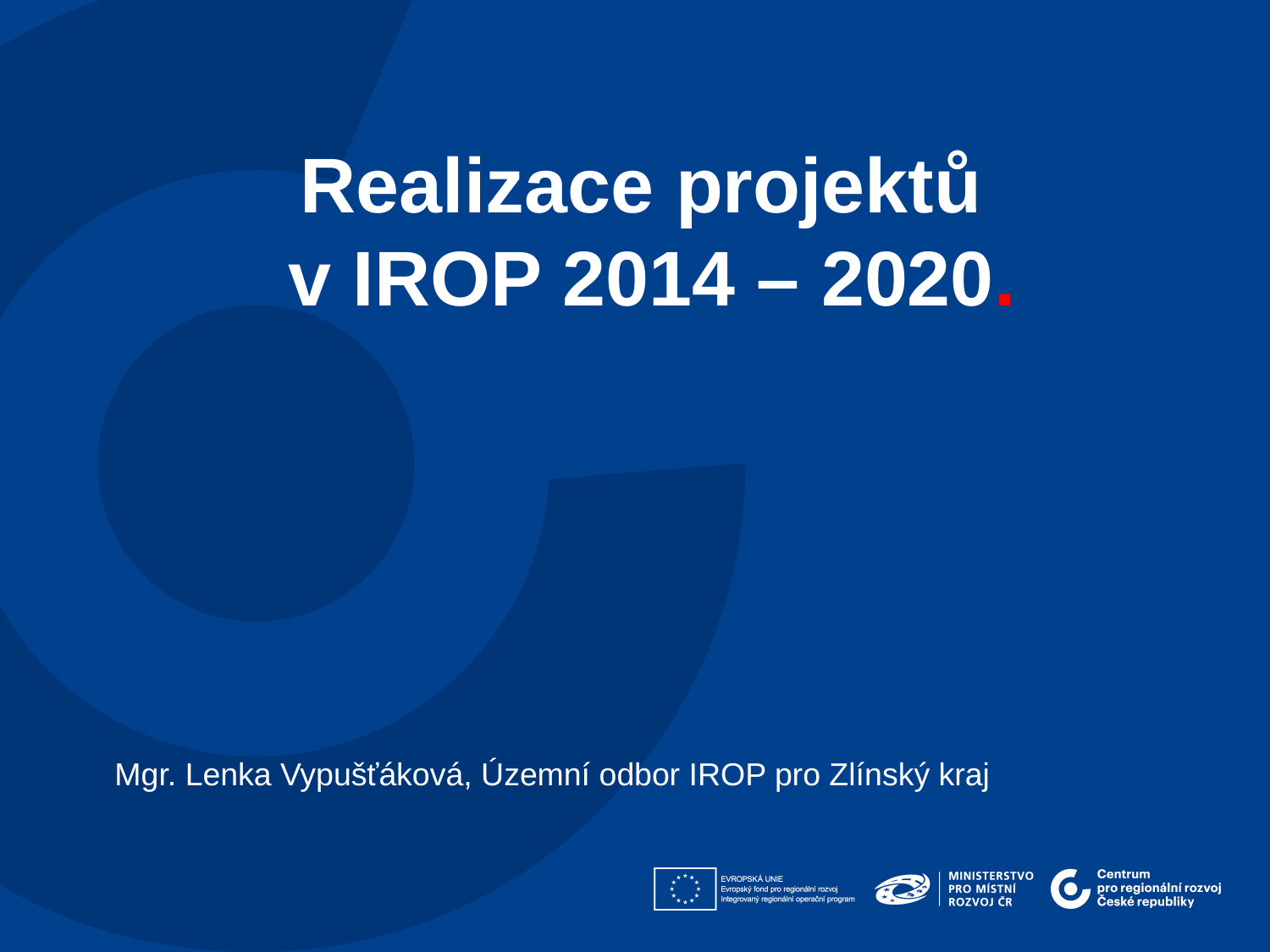

Realizace projektů
v IROP 2014 – 2020.
Mgr. Lenka Vypušťáková, Územní odbor IROP pro Zlínský kraj